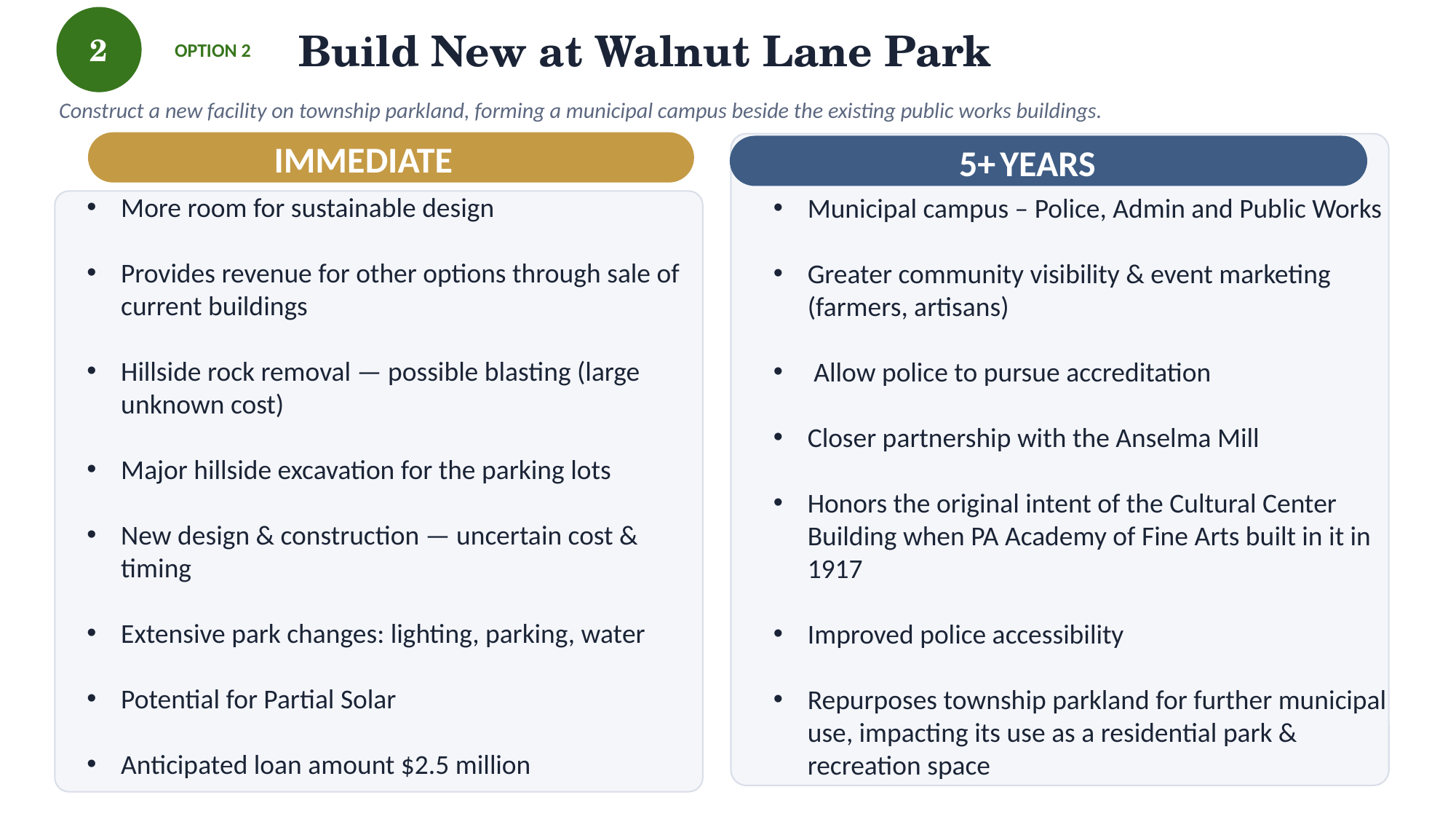

2
Build New at Walnut Lane Park
OPTION 2
Construct a new facility on township parkland, forming a municipal campus beside the existing public works buildings.

IMMEDIATE

5+ YEARS
More room for sustainable design

Provides revenue for other options through sale of  current buildings

Hillside rock removal — possible blasting (large unknown cost)

Major hillside excavation for the parking lots

New design & construction — uncertain cost & timing

Extensive park changes: lighting, parking, water

Potential for Partial Solar

Anticipated loan amount $2.5 million

Municipal campus – Police, Admin and Public Works

Greater community visibility & event marketing (farmers, artisans)

 Allow police to pursue accreditation

Closer partnership with the Anselma Mill

Honors the original intent of the Cultural Center Building when PA Academy of Fine Arts built in it in 1917

Improved police accessibility

Repurposes township parkland for further municipal use, impacting its use as a residential park & recreation space